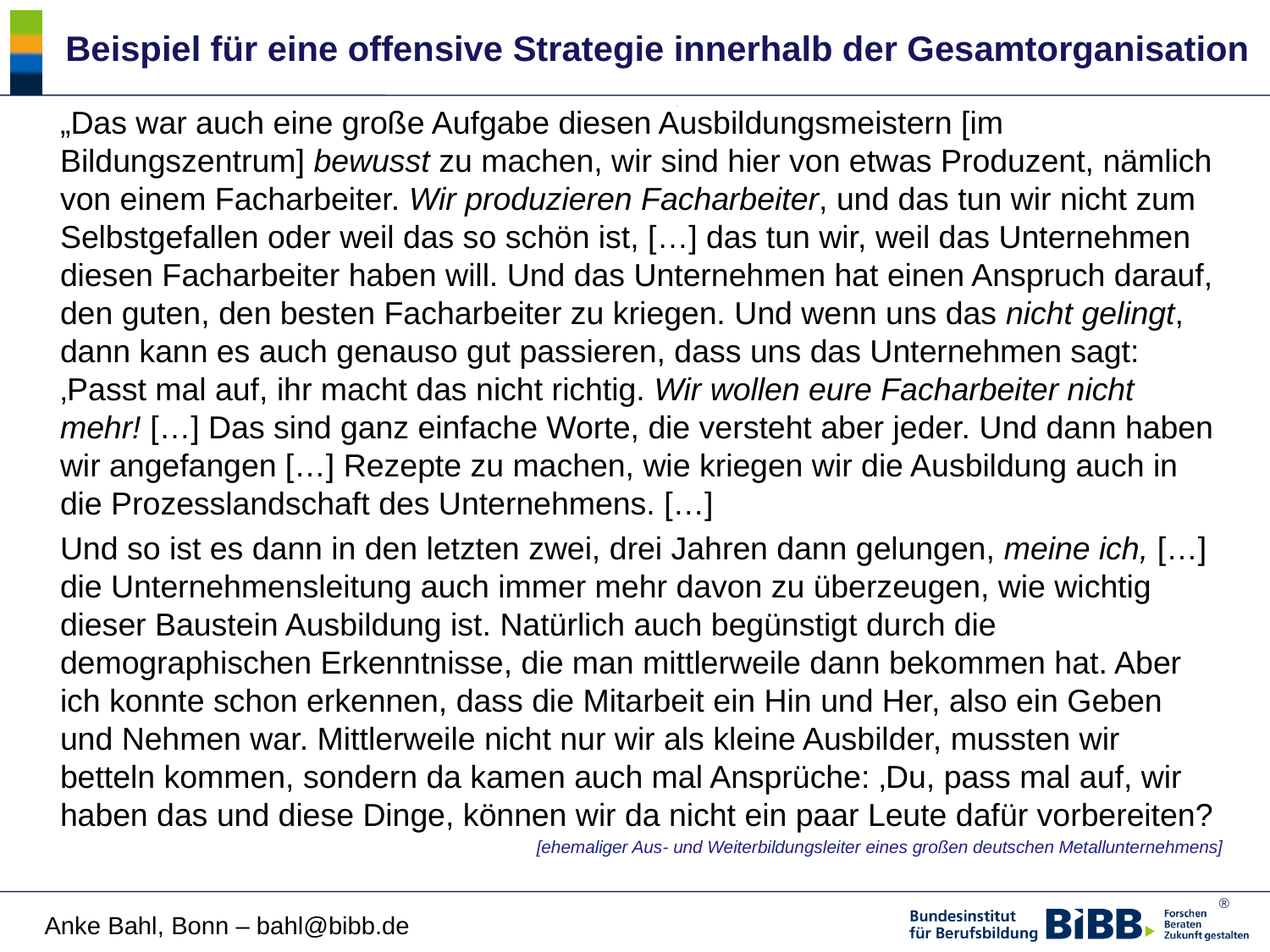

# Beispiel für eine offensive Strategie innerhalb der Gesamtorganisation
	„Das war auch eine große Aufgabe diesen Ausbildungsmeistern [im Bildungszentrum] bewusst zu machen, wir sind hier von etwas Produzent, nämlich von einem Facharbeiter. Wir produzieren Facharbeiter, und das tun wir nicht zum Selbstgefallen oder weil das so schön ist, […] das tun wir, weil das Unternehmen diesen Facharbeiter haben will. Und das Unternehmen hat einen Anspruch darauf, den guten, den besten Facharbeiter zu kriegen. Und wenn uns das nicht gelingt, dann kann es auch genauso gut passieren, dass uns das Unternehmen sagt: ‚Passt mal auf, ihr macht das nicht richtig. Wir wollen eure Facharbeiter nicht mehr! […] Das sind ganz einfache Worte, die versteht aber jeder. Und dann haben wir angefangen […] Rezepte zu machen, wie kriegen wir die Ausbildung auch in die Prozesslandschaft des Unternehmens. […]
	Und so ist es dann in den letzten zwei, drei Jahren dann gelungen, meine ich, […] die Unternehmensleitung auch immer mehr davon zu überzeugen, wie wichtig dieser Baustein Ausbildung ist. Natürlich auch begünstigt durch die demographischen Erkenntnisse, die man mittlerweile dann bekommen hat. Aber ich konnte schon erkennen, dass die Mitarbeit ein Hin und Her, also ein Geben und Nehmen war. Mittlerweile nicht nur wir als kleine Ausbilder, mussten wir betteln kommen, sondern da kamen auch mal Ansprüche: ‚Du, pass mal auf, wir haben das und diese Dinge, können wir da nicht ein paar Leute dafür vorbereiten?
[ehemaliger Aus- und Weiterbildungsleiter eines großen deutschen Metallunternehmens]